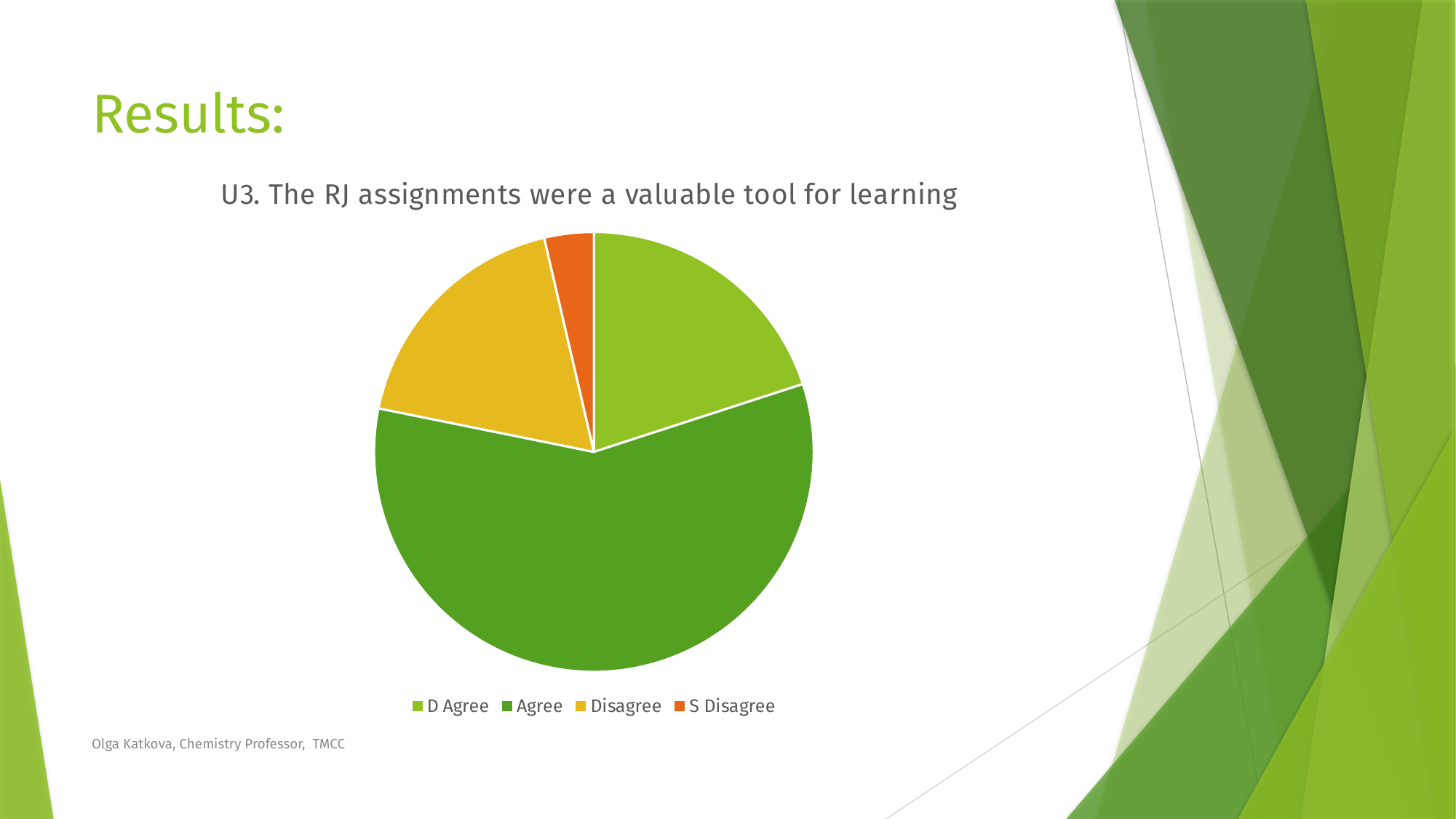

# Results:

### Chart: U3. The RJ assignments were a valuable tool for learning

| Category | U3. The RJ assignemnts were a valuable tool for learning  |
|---|---|
| D Agree | 11.0 |
| Agree | 32.0 |
| Disagree | 10.0 |
| S Disagree | 2.0 |
Olga Katkova, Chemistry Professor,  TMCC